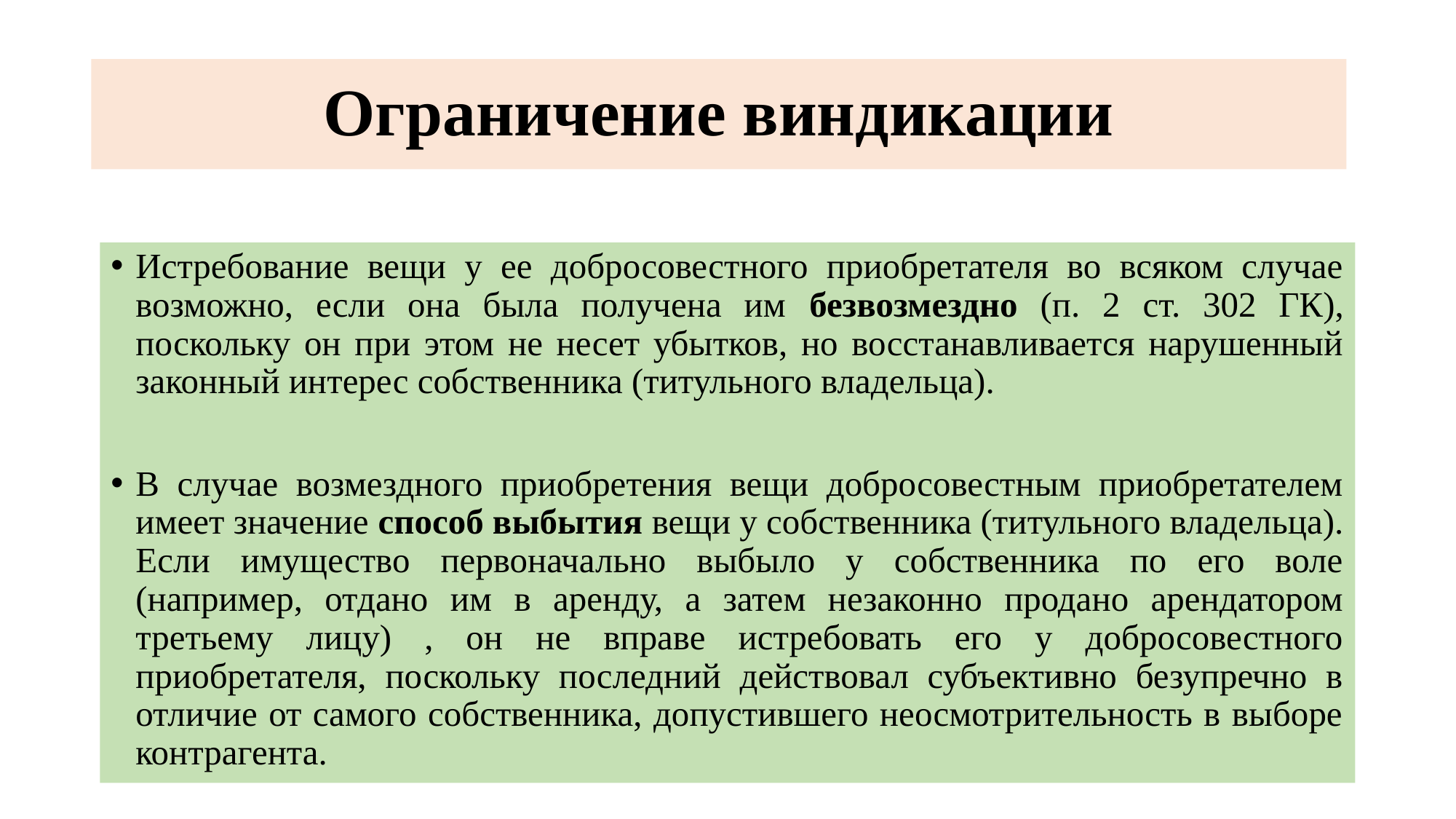

# Ограничение виндикации
Истребование вещи у ее добросовестного приобретателя во всяком случае возможно, если она была получена им безвозмездно (п. 2 ст. 302 ГК), поскольку он при этом не несет убытков, но восстанавливается нарушенный законный интерес собственника (титульного владельца).

В случае возмездного приобретения вещи добросовестным приобретателем имеет значение способ выбытия вещи у собственника (титульного владельца). Если имущество первоначально выбыло у собственника по его воле (например, отдано им в аренду, а затем незаконно продано арендатором третьему лицу) , он не вправе истребовать его у добросовестного приобретателя, поскольку последний действовал субъективно безупречно в отличие от самого собственника, допустившего неосмотрительность в выборе контрагента.